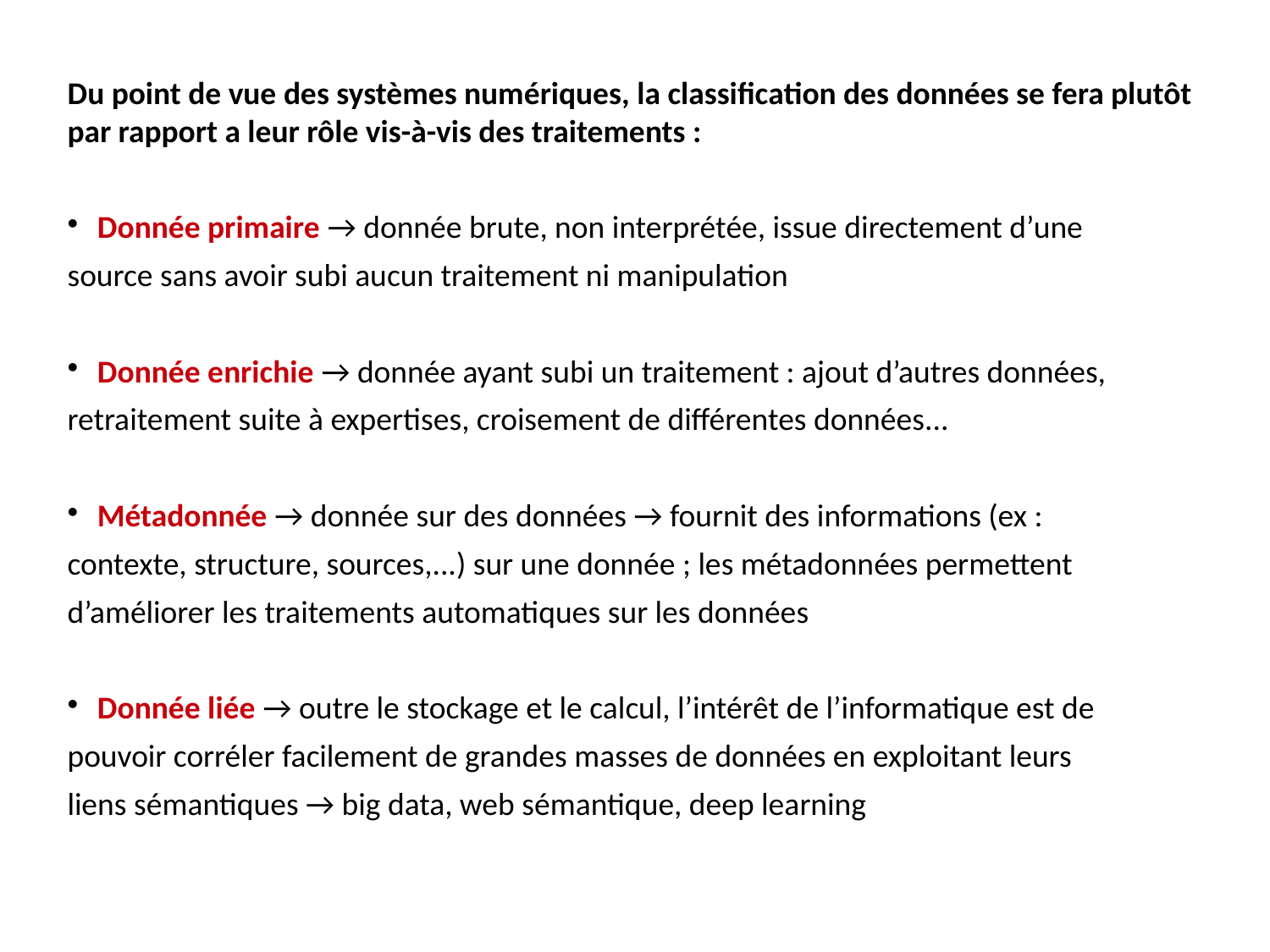

Du point de vue des systèmes numériques, la classification des données se fera plutôt par rapport a leur rôle vis-à-vis des traitements :

Donnée primaire → donnée brute, non interprétée, issue directement d’une
source sans avoir subi aucun traitement ni manipulation

Donnée enrichie → donnée ayant subi un traitement : ajout d’autres données,
retraitement suite à expertises, croisement de différentes données...

Métadonnée → donnée sur des données → fournit des informations (ex :
contexte, structure, sources,...) sur une donnée ; les métadonnées permettent
d’améliorer les traitements automatiques sur les données

Donnée liée → outre le stockage et le calcul, l’intérêt de l’informatique est de
pouvoir corréler facilement de grandes masses de données en exploitant leurs
liens sémantiques → big data, web sémantique, deep learning